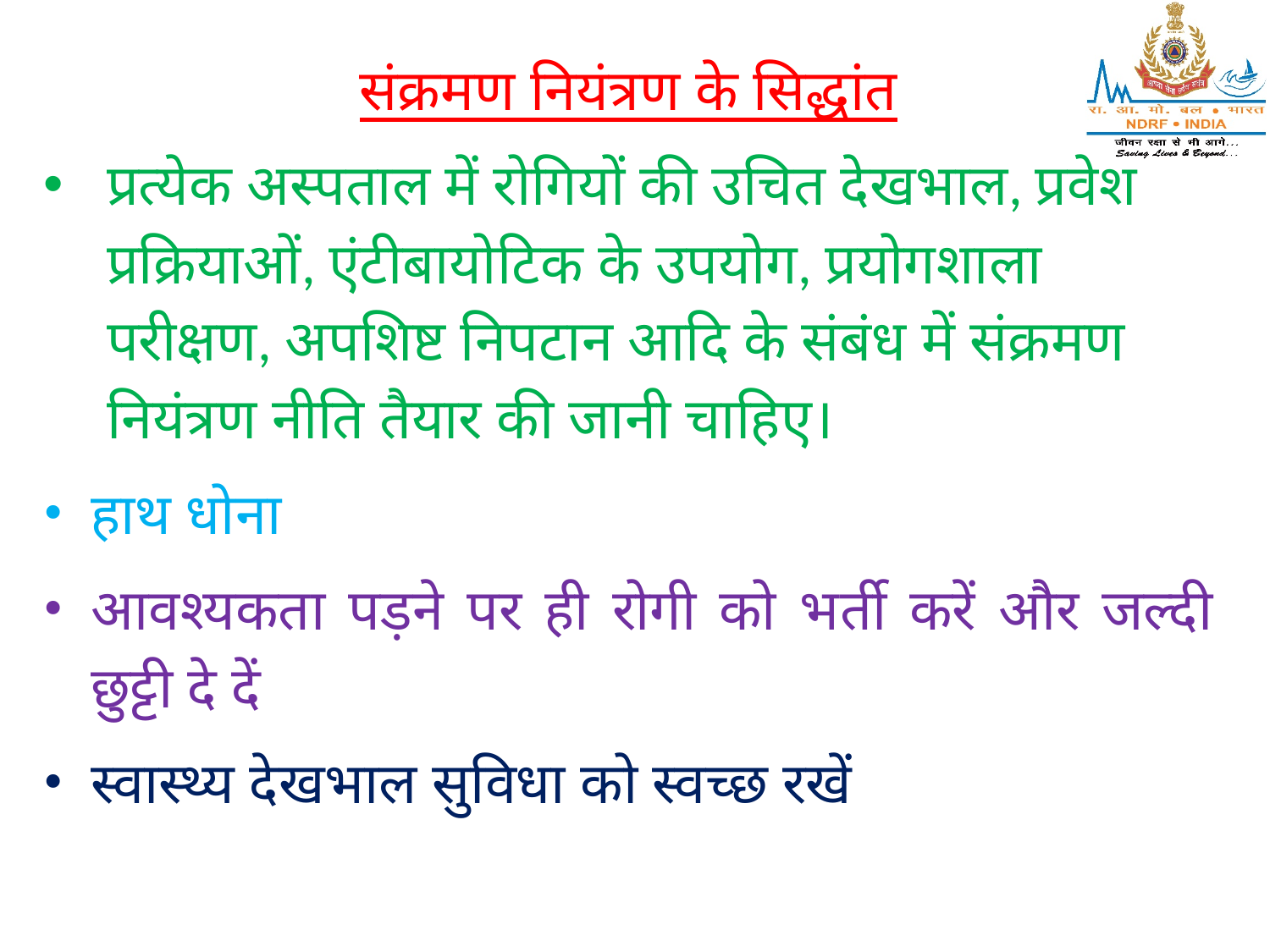

संक्रमण नियंत्रण के सिद्धांत
प्रत्येक अस्पताल में रोगियों की उचित देखभाल, प्रवेश प्रक्रियाओं, एंटीबायोटिक के उपयोग, प्रयोगशाला परीक्षण, अपशिष्ट निपटान आदि के संबंध में संक्रमण नियंत्रण नीति तैयार की जानी चाहिए।
हाथ धोना
आवश्यकता पड़ने पर ही रोगी को भर्ती करें और जल्दी छुट्टी दे दें
स्वास्थ्य देखभाल सुविधा को स्वच्छ रखें